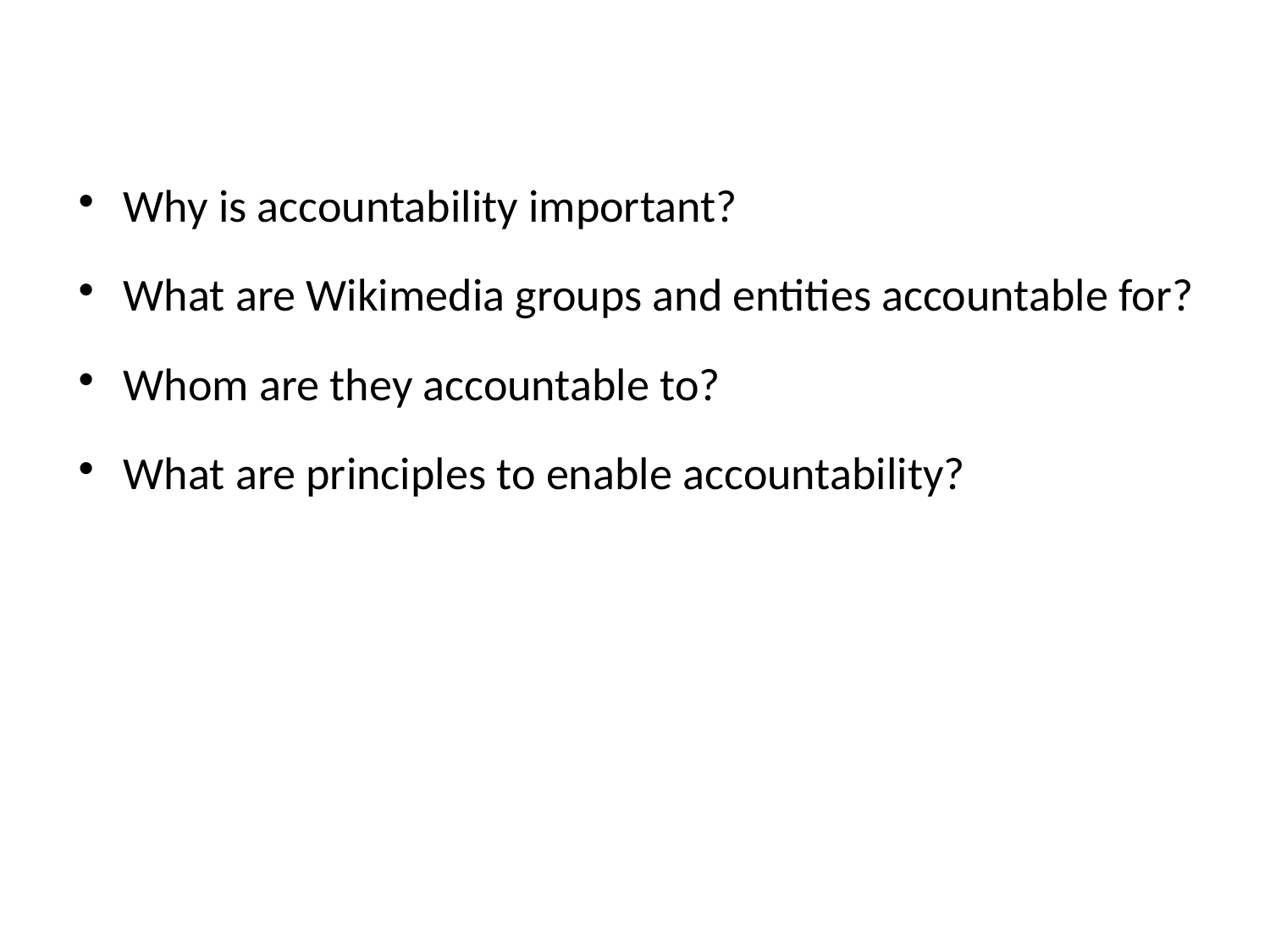

# Why is accountability important?
What are Wikimedia groups and entities accountable for?
Whom are they accountable to?
What are principles to enable accountability?